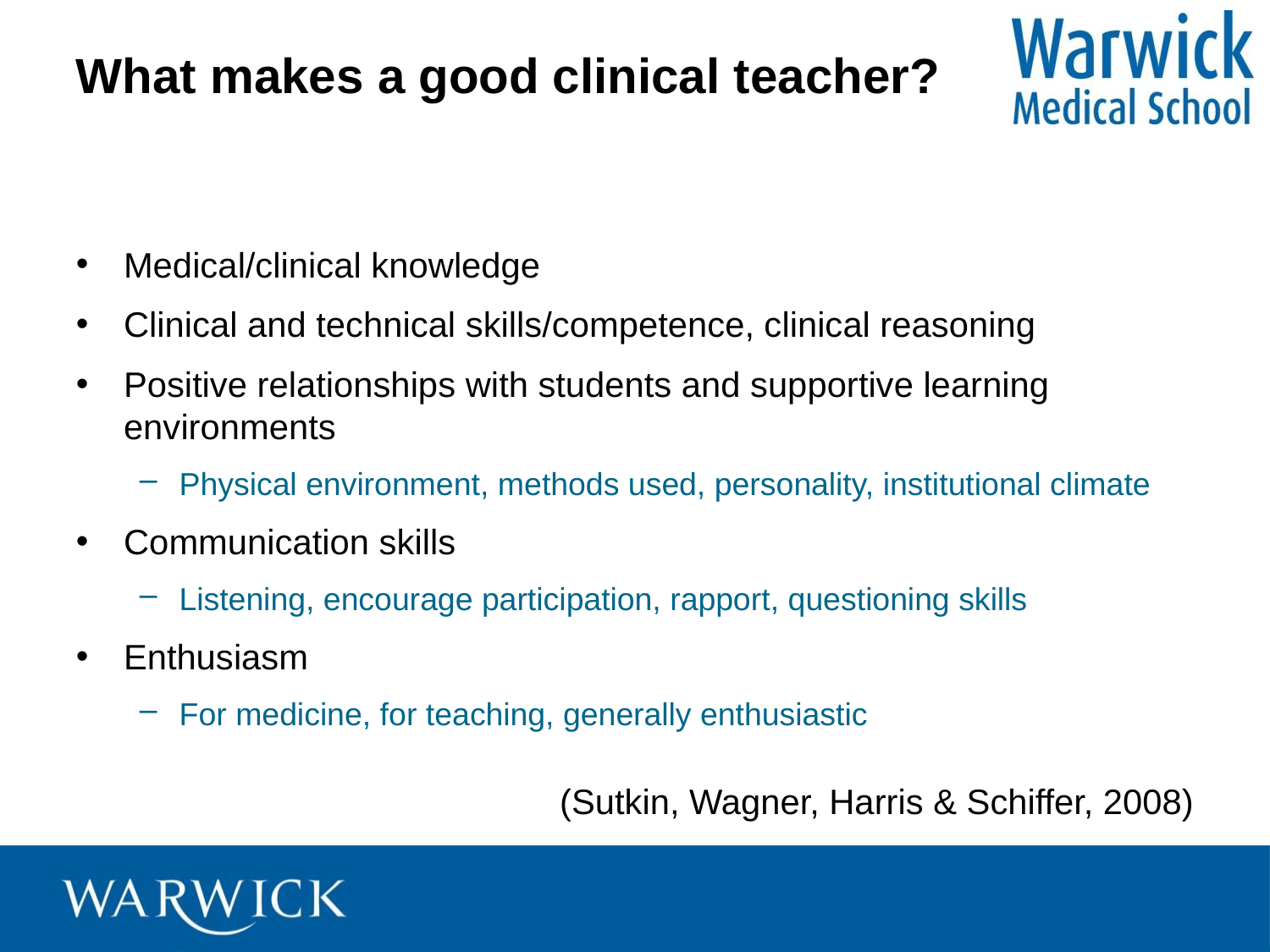

# What makes a good clinical teacher?
Medical/clinical knowledge
Clinical and technical skills/competence, clinical reasoning
Positive relationships with students and supportive learning environments
Physical environment, methods used, personality, institutional climate
Communication skills
Listening, encourage participation, rapport, questioning skills
Enthusiasm
For medicine, for teaching, generally enthusiastic

	(Sutkin, Wagner, Harris & Schiffer, 2008)